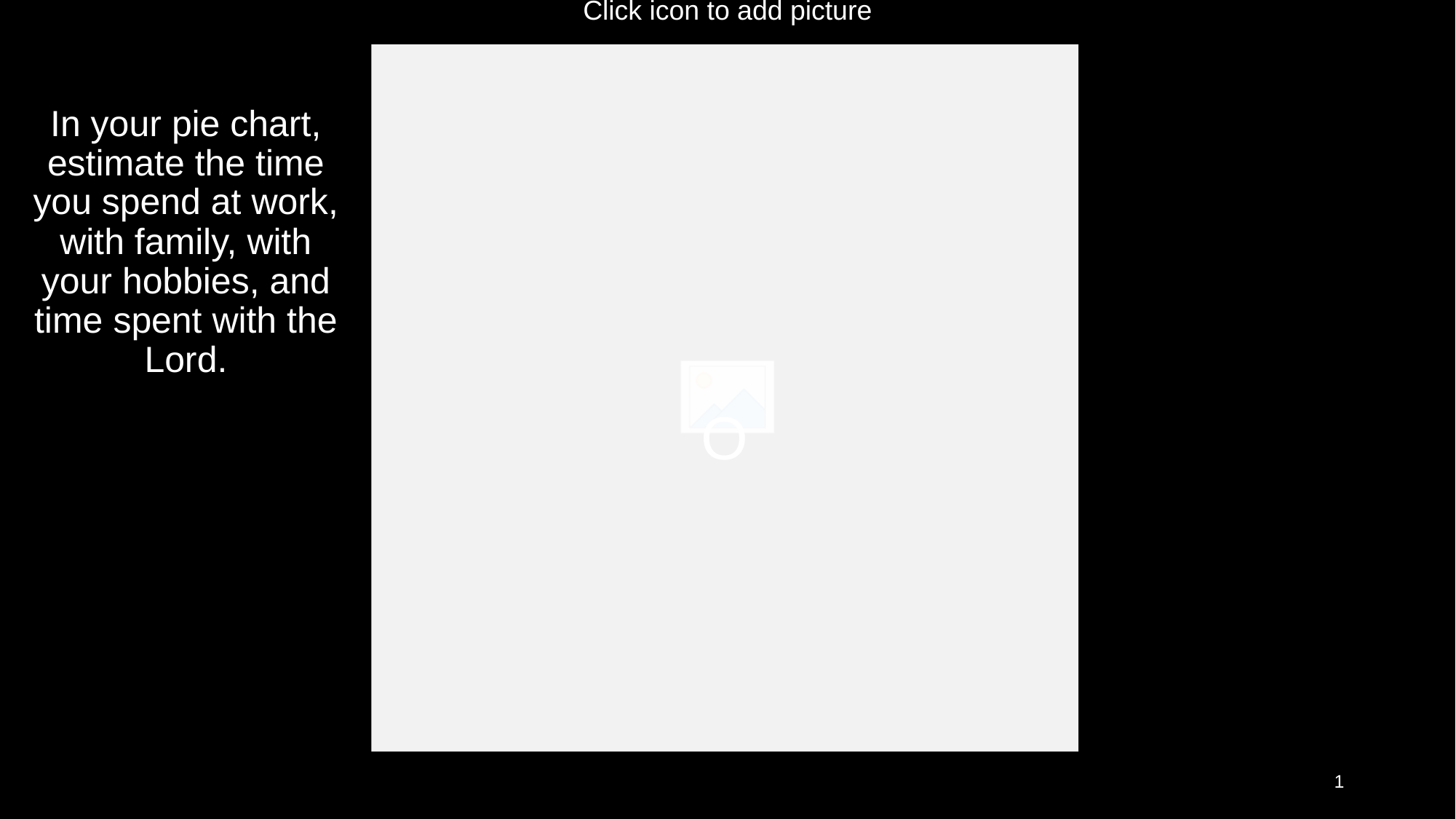

# O
In your pie chart, estimate the time you spend at work, with family, with your hobbies, and time spent with the Lord.
1